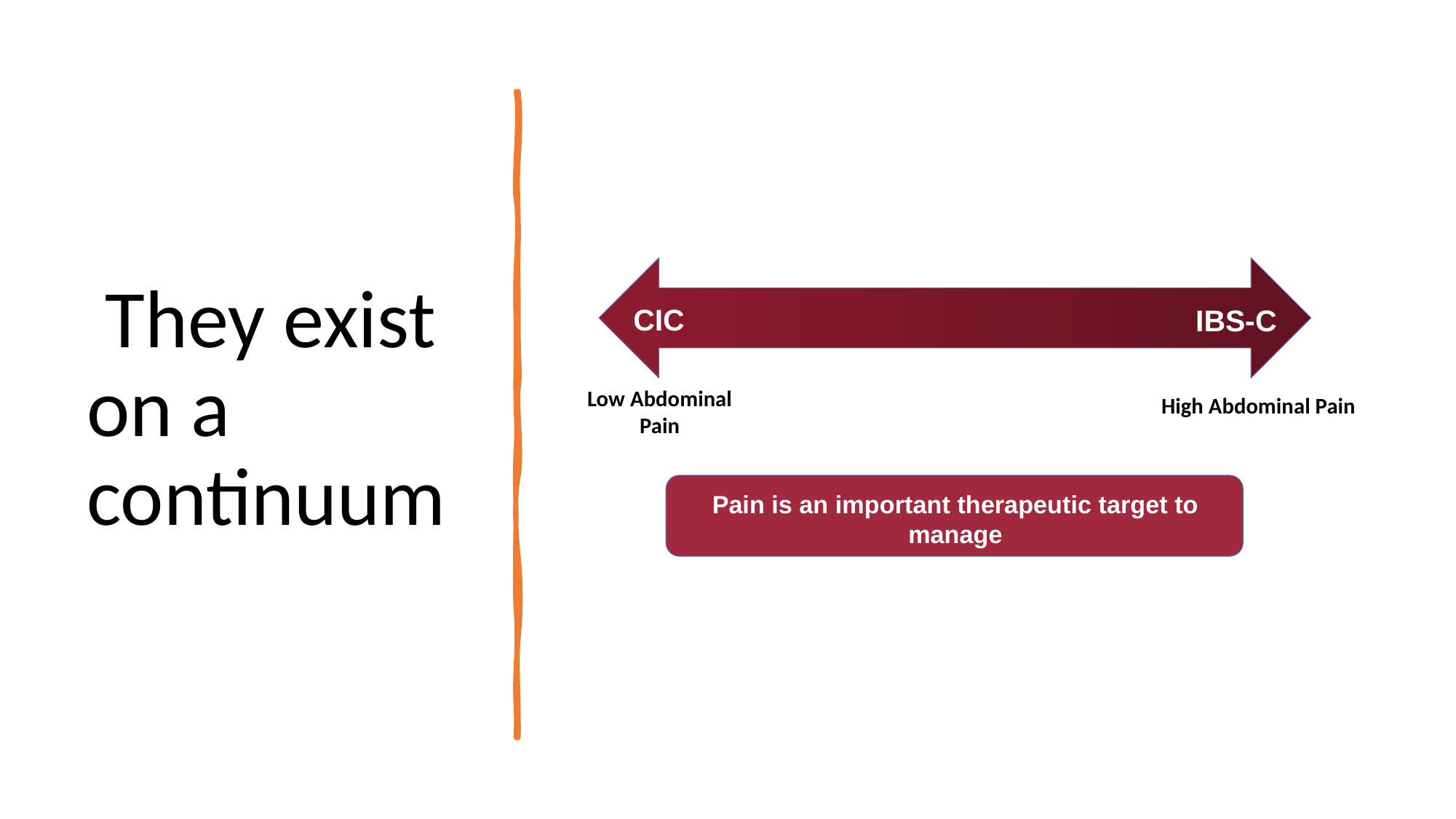

# They exist on a continuum

CIC
IBS-C
Low Abdominal Pain
High Abdominal Pain

Pain is an important therapeutic target to manage